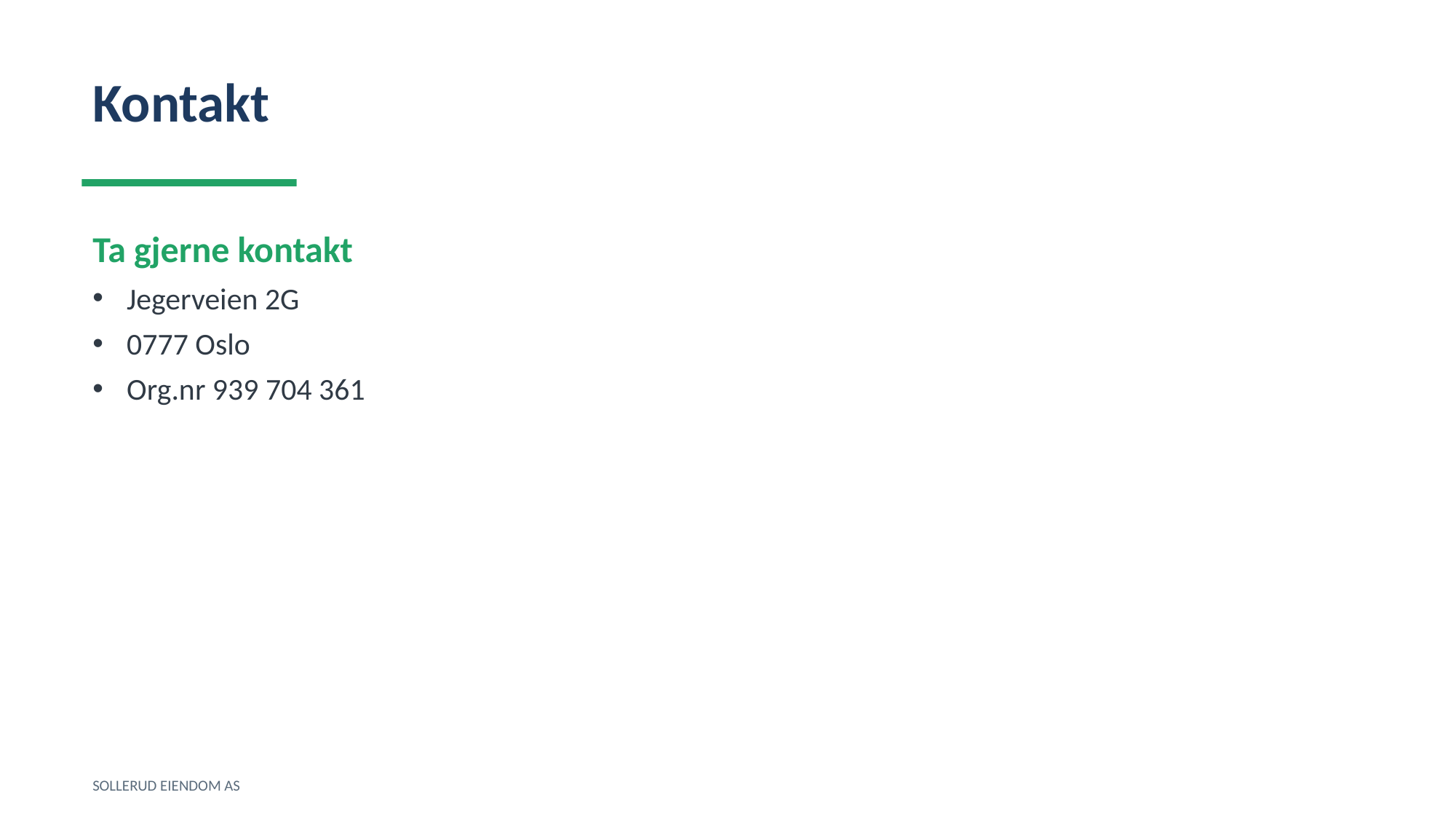

Kontakt

Ta gjerne kontakt
Jegerveien 2G
0777 Oslo
Org.nr 939 704 361
SOLLERUD EIENDOM AS